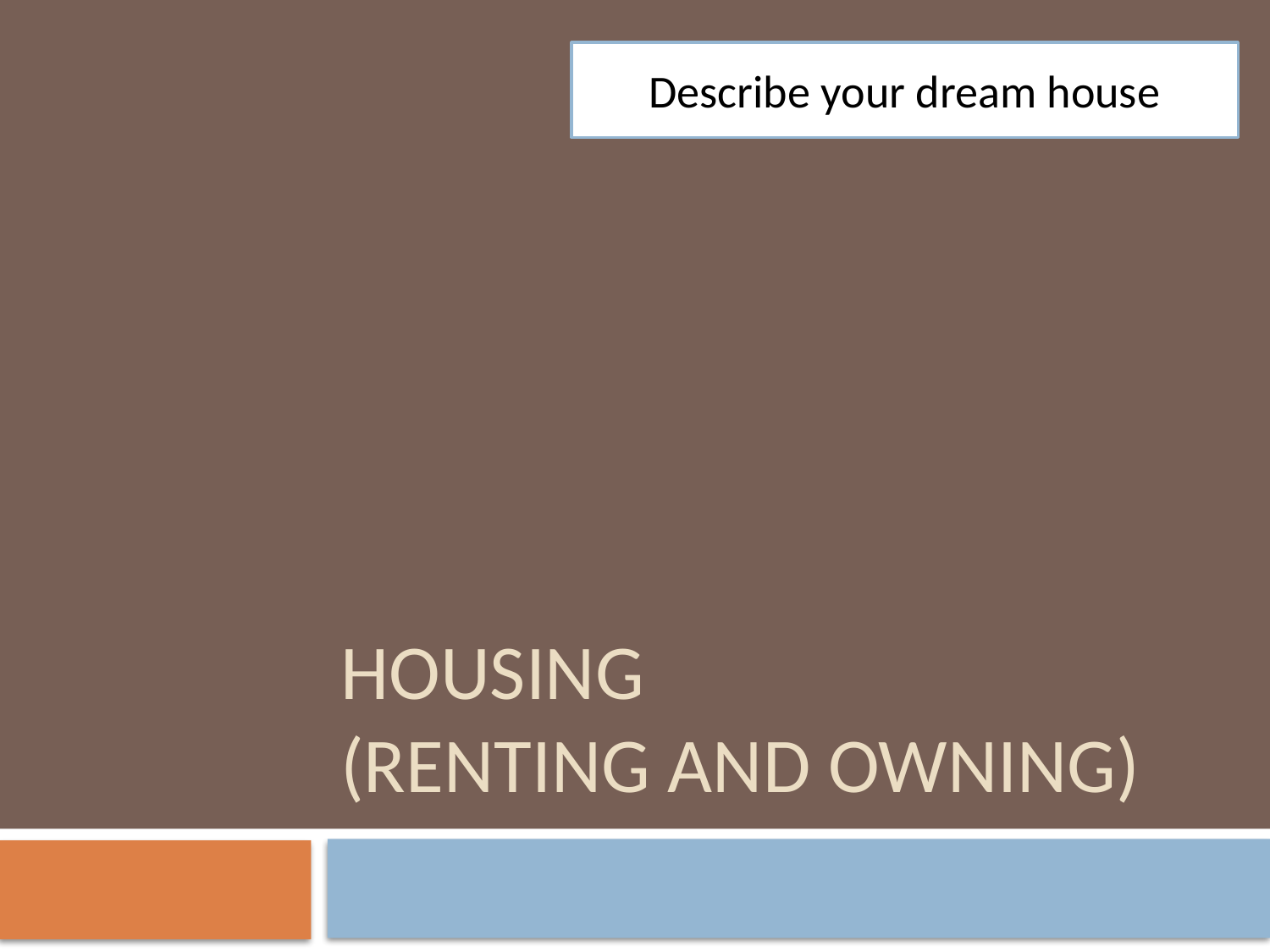

Describe your dream house
# Housing (Renting and Owning)